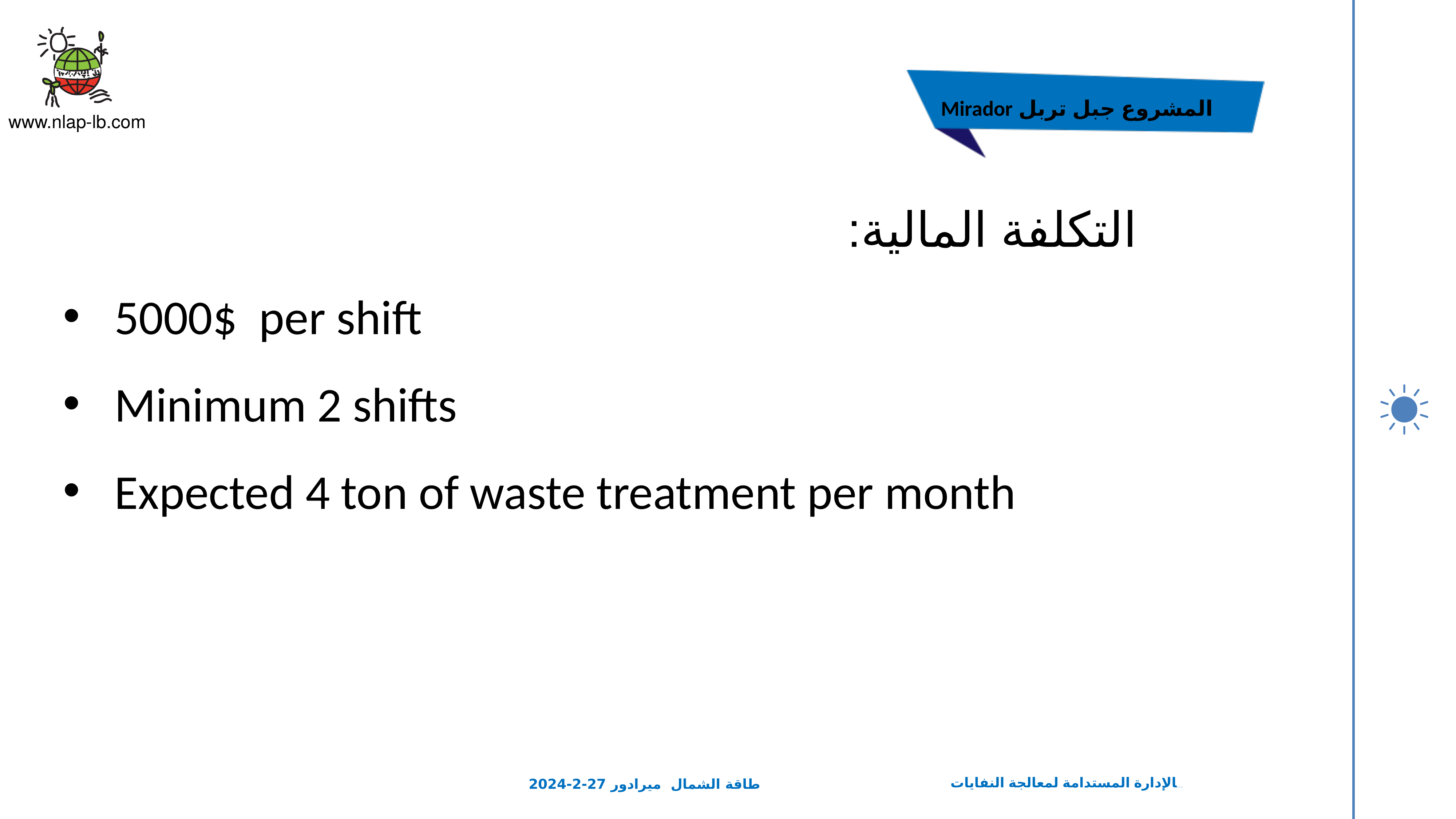

المشروع جبل تربل Mirador
التكلفة المالية:
5000$  per shift
Minimum 2 shifts
Expected 4 ton of waste treatment per month